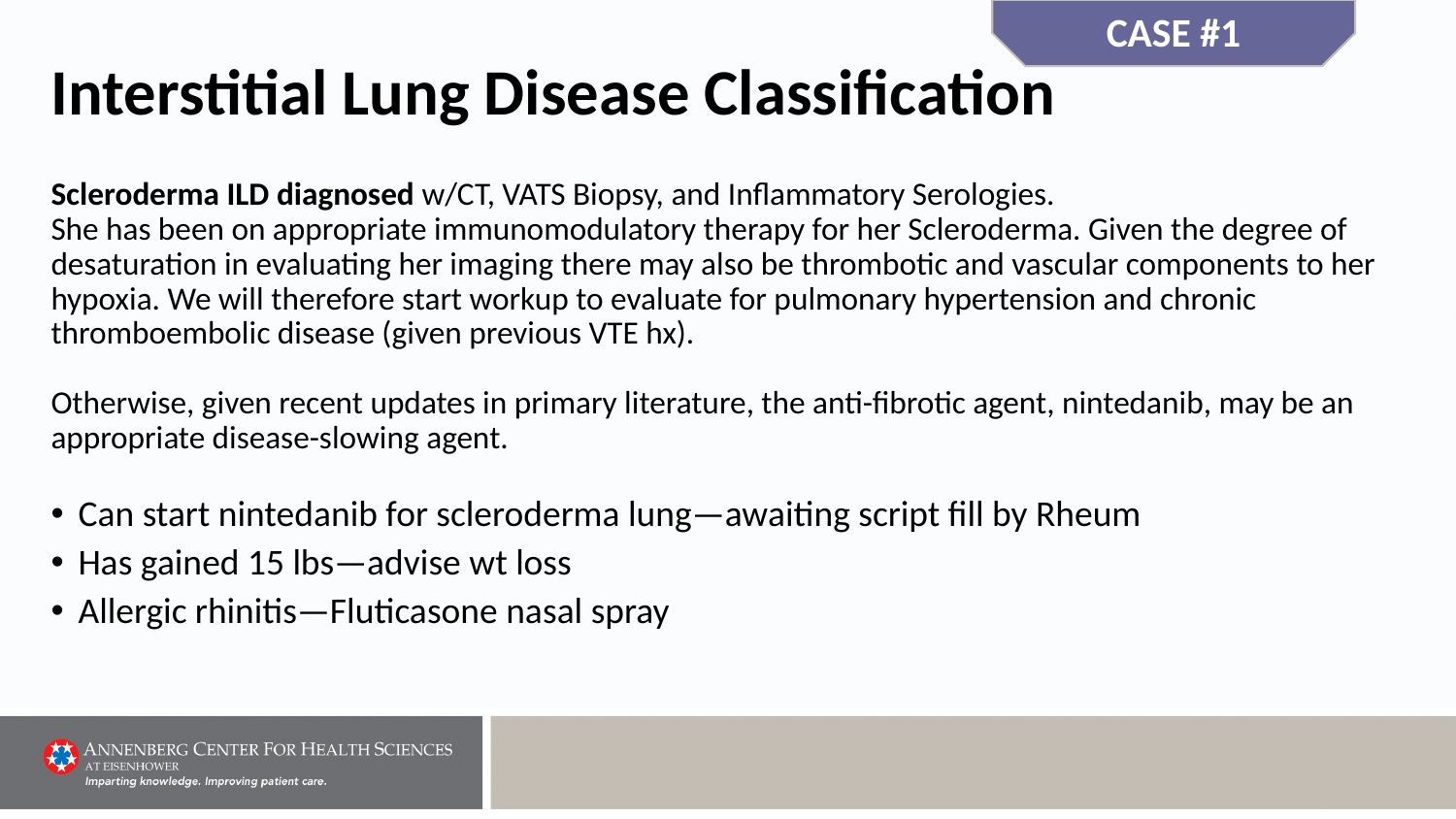

CASE #1
# Interstitial Lung Disease Classification
Scleroderma ILD diagnosed w/CT, VATS Biopsy, and Inflammatory Serologies.
She has been on appropriate immunomodulatory therapy for her Scleroderma. Given the degree of desaturation in evaluating her imaging there may also be thrombotic and vascular components to her hypoxia. We will therefore start workup to evaluate for pulmonary hypertension and chronic thromboembolic disease (given previous VTE hx).

Otherwise, given recent updates in primary literature, the anti-fibrotic agent, nintedanib, may be an appropriate disease-slowing agent.

Can start nintedanib for scleroderma lung—awaiting script fill by Rheum
Has gained 15 lbs—advise wt loss
Allergic rhinitis—Fluticasone nasal spray